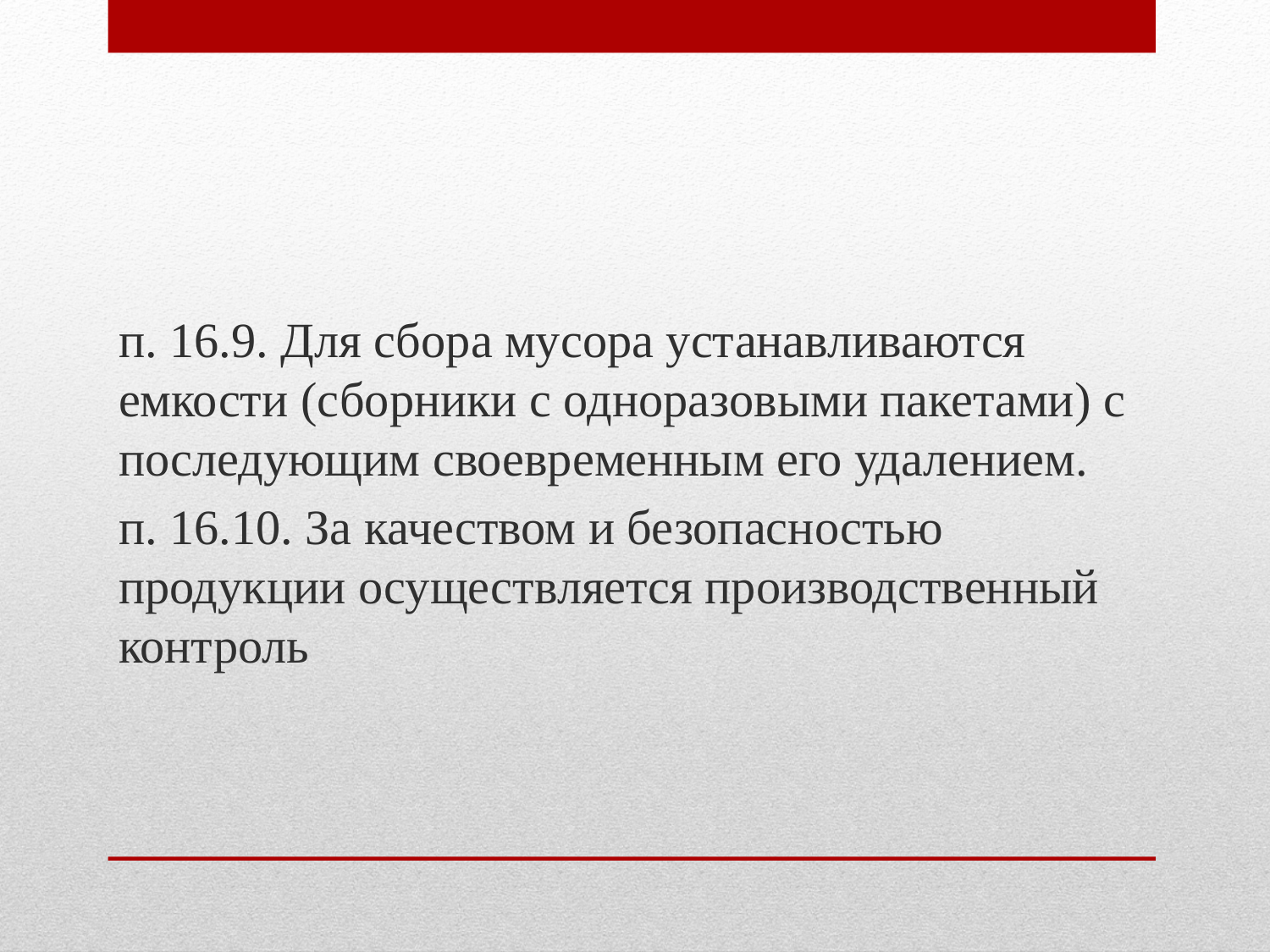

п. 16.9. Для сбора мусора устанавливаются емкости (сборники с одноразовыми пакетами) с последующим своевременным его удалением.
п. 16.10. За качеством и безопасностью продукции осуществляется производственный контроль
#